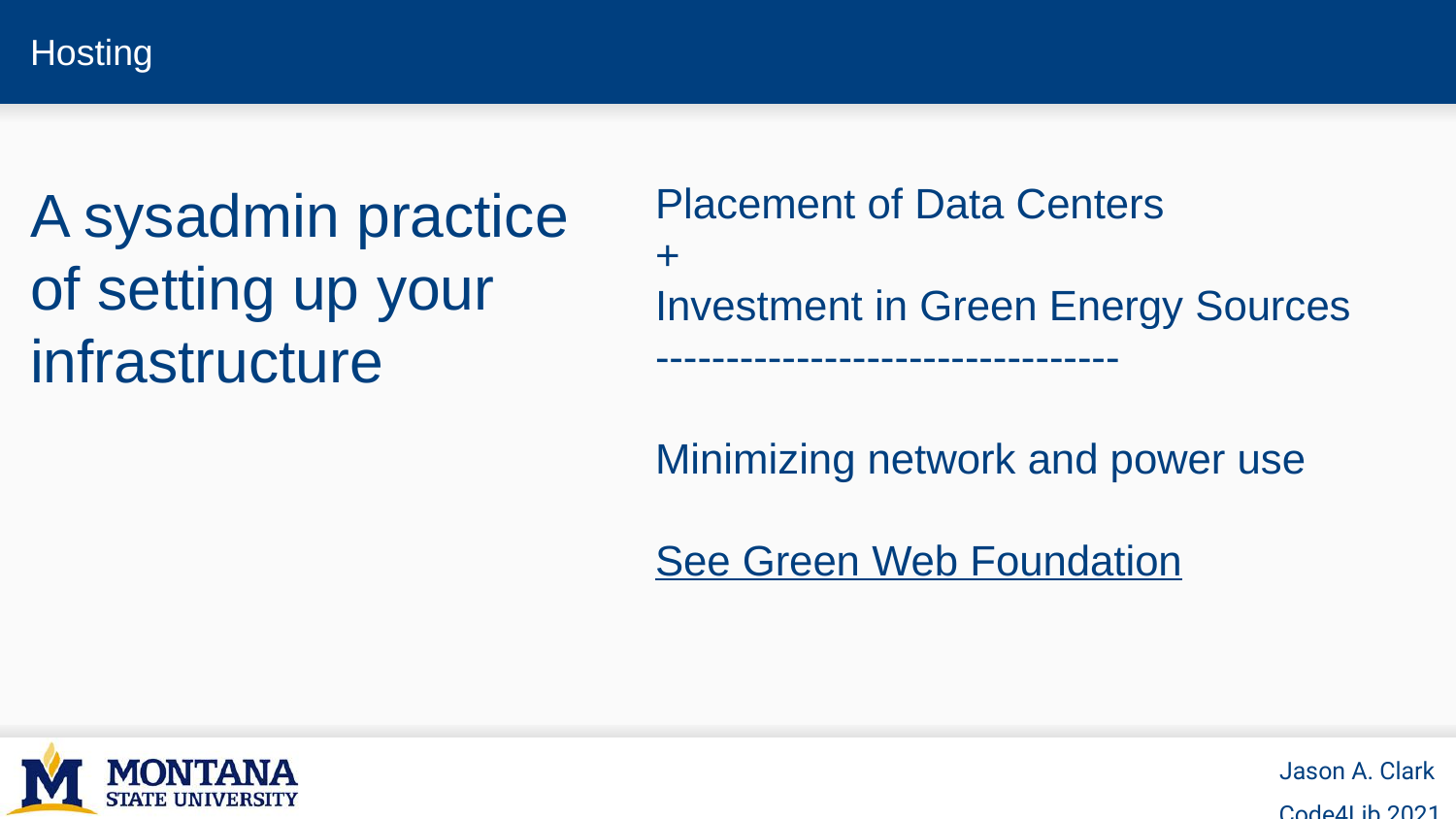

# Hosting
Placement of Data Centers
+
Investment in Green Energy Sources
---------------------------------

Minimizing network and power use

See Green Web Foundation

A sysadmin practice of setting up your infrastructure